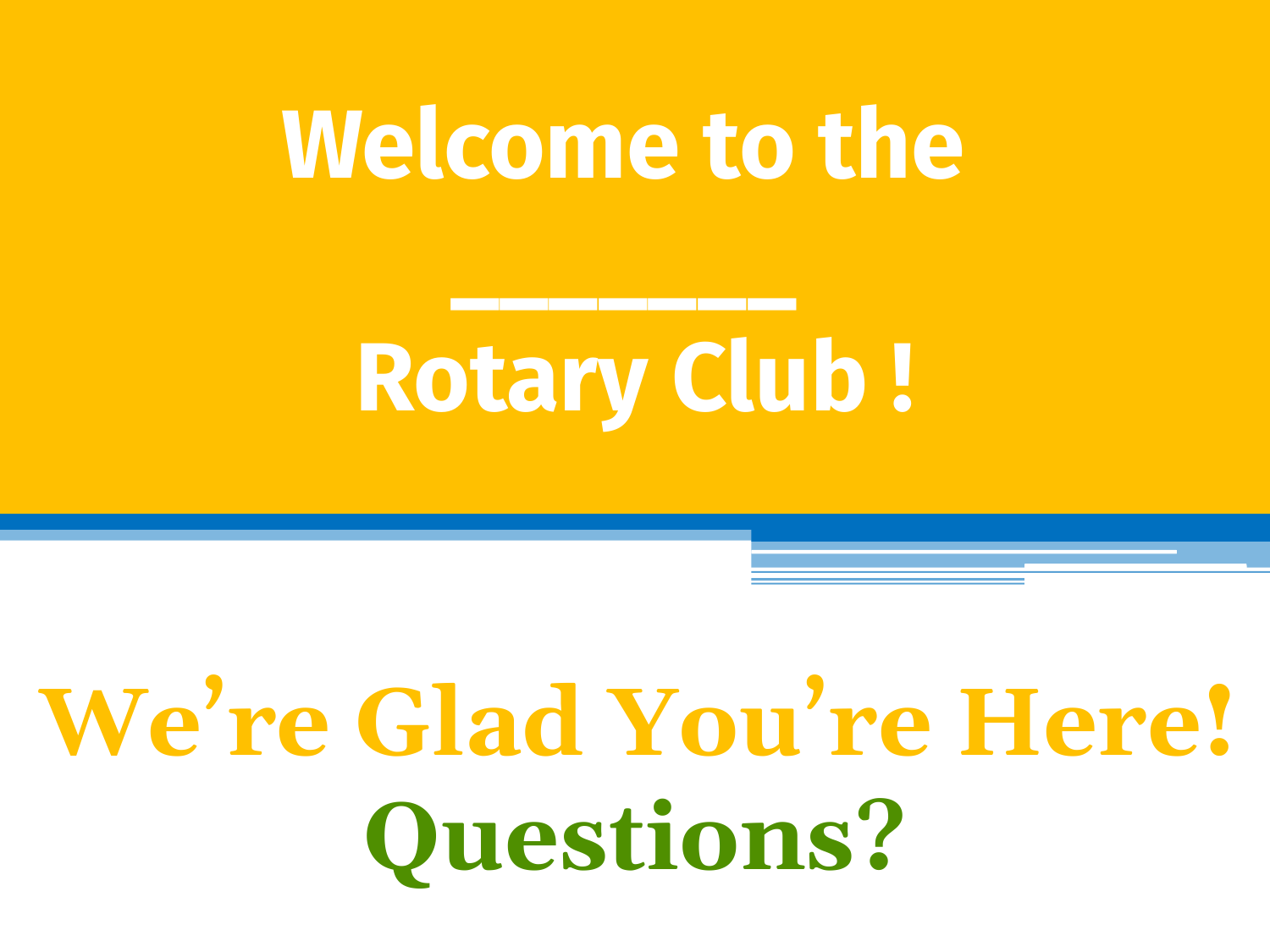

# Welcome to the _______
Rotary Club !
We’re Glad You’re Here!Questions?